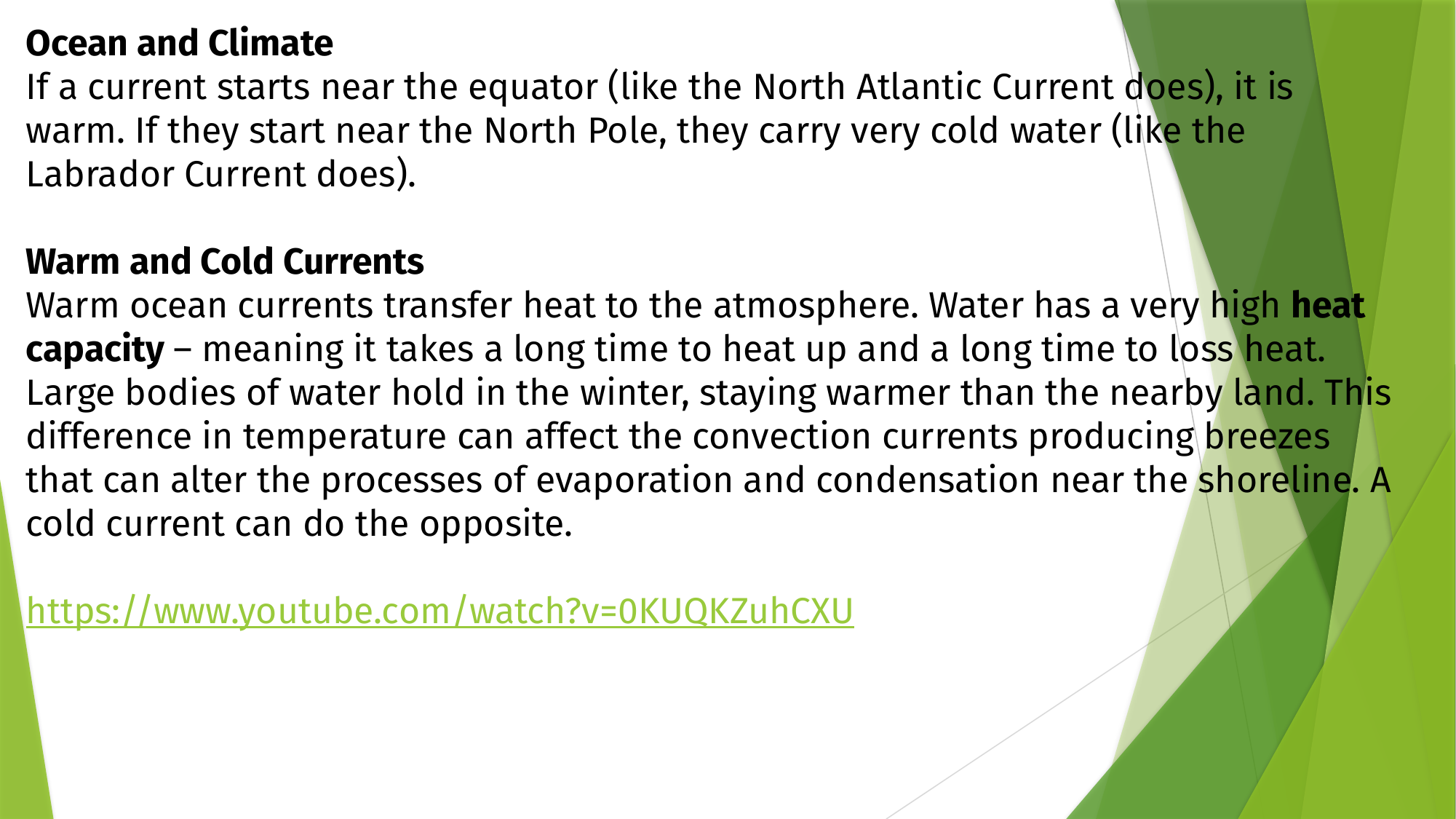

Ocean and Climate
If a current starts near the equator (like the North Atlantic Current does), it is warm. If they start near the North Pole, they carry very cold water (like the Labrador Current does).

Warm and Cold Currents
Warm ocean currents transfer heat to the atmosphere. Water has a very high heat capacity – meaning it takes a long time to heat up and a long time to loss heat. Large bodies of water hold in the winter, staying warmer than the nearby land. This difference in temperature can affect the convection currents producing breezes that can alter the processes of evaporation and condensation near the shoreline. A cold current can do the opposite.

https://www.youtube.com/watch?v=0KUQKZuhCXU